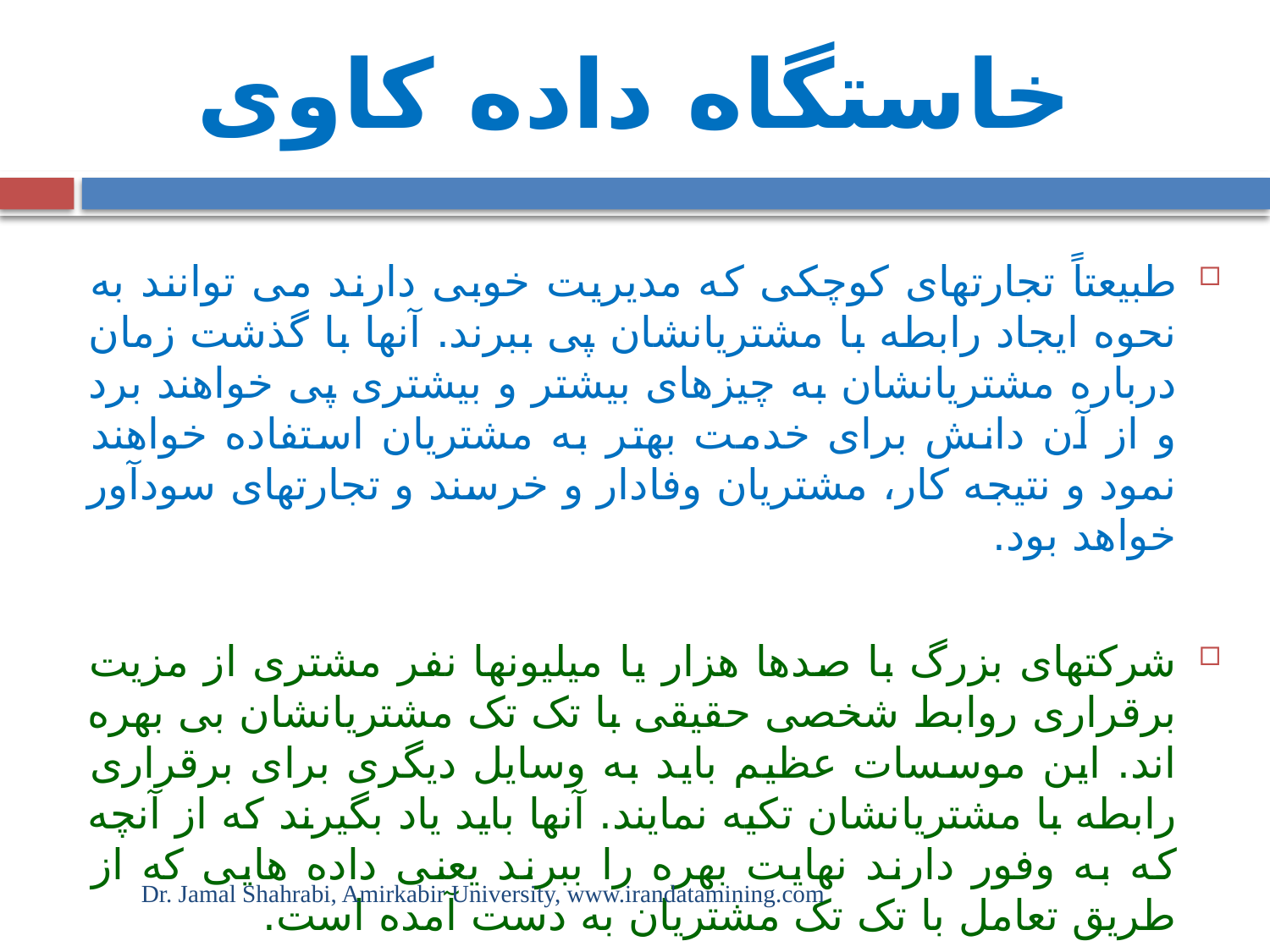

# خاستگاه داده کاوی
طبیعتاً تجارتهای کوچکی که مدیریت خوبی دارند می توانند به نحوه ایجاد رابطه با مشتریانشان پی ببرند. آنها با گذشت زمان درباره مشتریانشان به چیزهای بیشتر و بیشتری پی خواهند برد و از آن دانش برای خدمت بهتر به مشتریان استفاده خواهند نمود و نتیجه کار، مشتریان وفادار و خرسند و تجارتهای سودآور خواهد بود.

شرکتهای بزرگ با صدها هزار یا میلیونها نفر مشتری از مزیت برقراری روابط شخصی حقیقی با تک تک مشتریانشان بی بهره اند. این موسسات عظیم باید به وسایل دیگری برای برقراری رابطه با مشتریانشان تکیه نمایند. آنها باید یاد بگیرند که از آنچه که به وفور دارند نهایت بهره را ببرند یعنی داده هایی که از طریق تعامل با تک تک مشتریان به دست آمده است.
Dr. Jamal Shahrabi, Amirkabir University, www.irandatamining.com